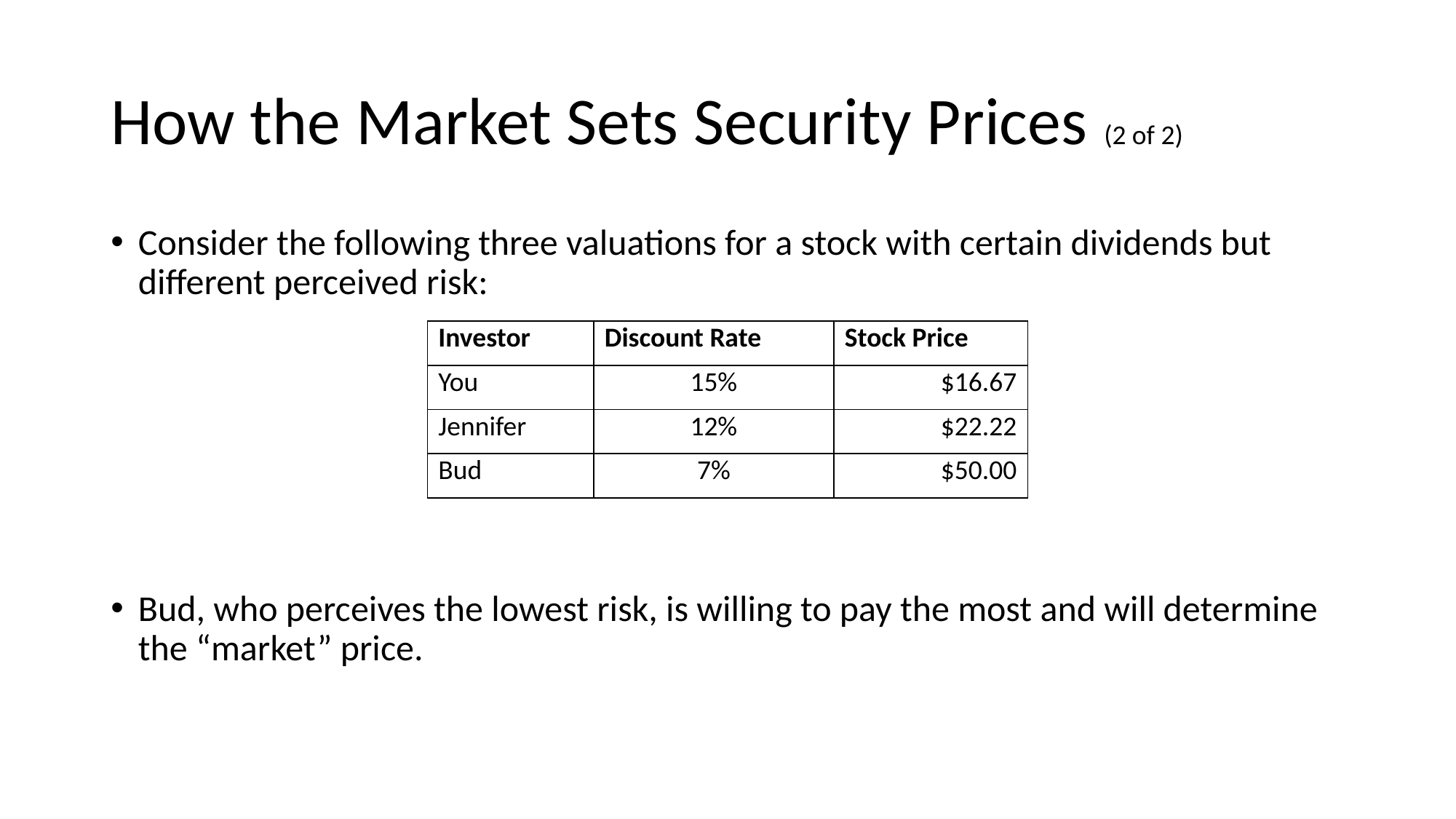

# How the Market Sets Security Prices (2 of 2)
Consider the following three valuations for a stock with certain dividends but different perceived risk:

Bud, who perceives the lowest risk, is willing to pay the most and will determine the “market” price.

| Investor | Discount Rate | Stock Price |
| --- | --- | --- |
| You | 15% | $16.67 |
| Jennifer | 12% | $22.22 |
| Bud | 7% | $50.00 |